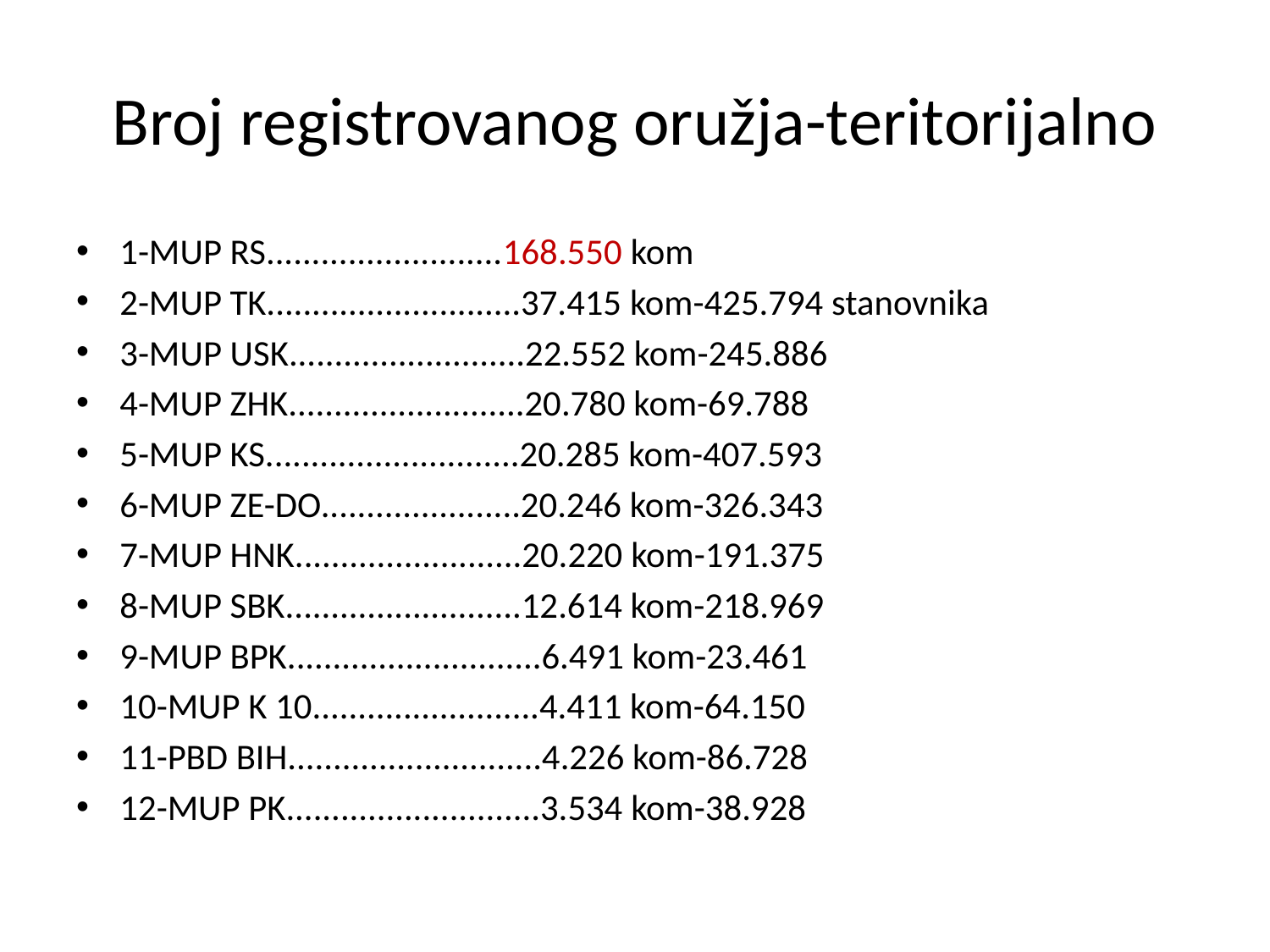

# Broj registrovanog oružja-teritorijalno
1-MUP RS..........................168.550 kom
2-MUP TK............................37.415 kom-425.794 stanovnika
3-MUP USK..........................22.552 kom-245.886
4-MUP ZHK..........................20.780 kom-69.788
5-MUP KS............................20.285 kom-407.593
6-MUP ZE-DO......................20.246 kom-326.343
7-MUP HNK.........................20.220 kom-191.375
8-MUP SBK..........................12.614 kom-218.969
9-MUP BPK............................6.491 kom-23.461
10-MUP K 10.........................4.411 kom-64.150
11-PBD BIH............................4.226 kom-86.728
12-MUP PK............................3.534 kom-38.928